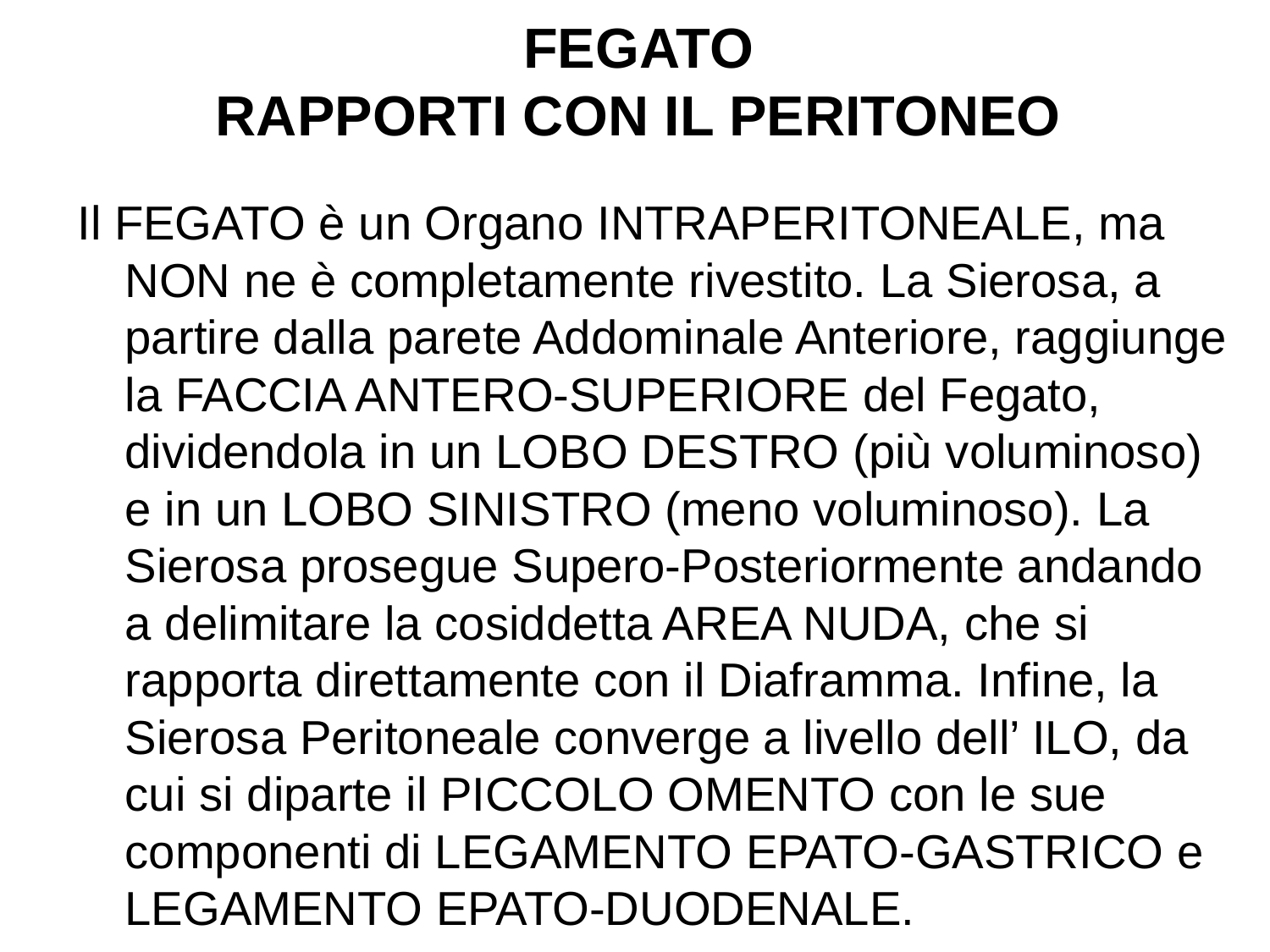

# FEGATO RAPPORTI CON IL PERITONEO
Il FEGATO è un Organo INTRAPERITONEALE, ma NON ne è completamente rivestito. La Sierosa, a partire dalla parete Addominale Anteriore, raggiunge la FACCIA ANTERO-SUPERIORE del Fegato, dividendola in un LOBO DESTRO (più voluminoso) e in un LOBO SINISTRO (meno voluminoso). La Sierosa prosegue Supero-Posteriormente andando a delimitare la cosiddetta AREA NUDA, che si rapporta direttamente con il Diaframma. Infine, la Sierosa Peritoneale converge a livello dell’ ILO, da cui si diparte il PICCOLO OMENTO con le sue componenti di LEGAMENTO EPATO-GASTRICO e LEGAMENTO EPATO-DUODENALE.